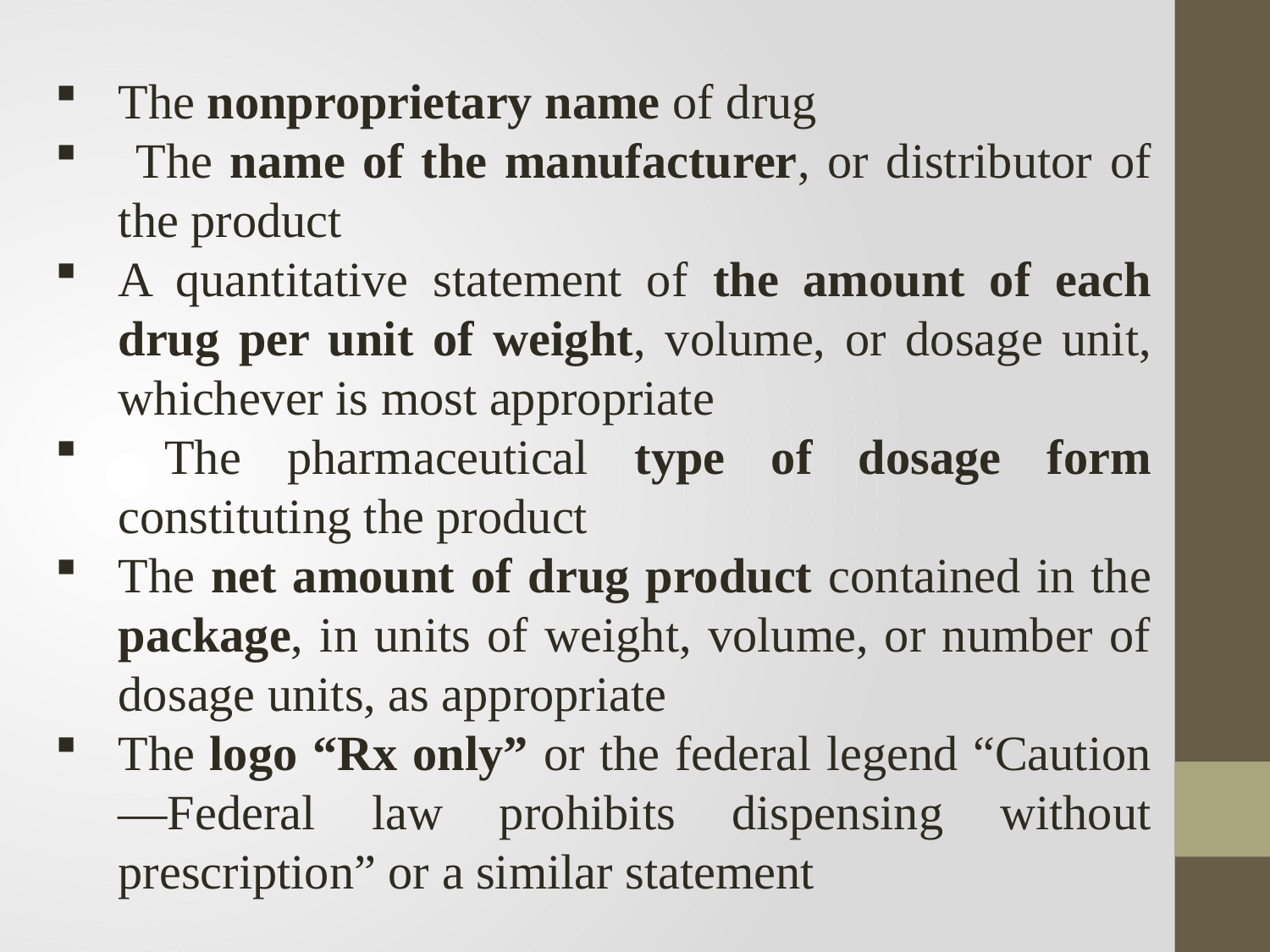

The nonproprietary name of drug
 The name of the manufacturer, or distributor of the product
A quantitative statement of the amount of each drug per unit of weight, volume, or dosage unit, whichever is most appropriate
 The pharmaceutical type of dosage form constituting the product
The net amount of drug product contained in the package, in units of weight, volume, or number of dosage units, as appropriate
The logo “Rx only” or the federal legend “Caution—Federal law prohibits dispensing without prescription” or a similar statement